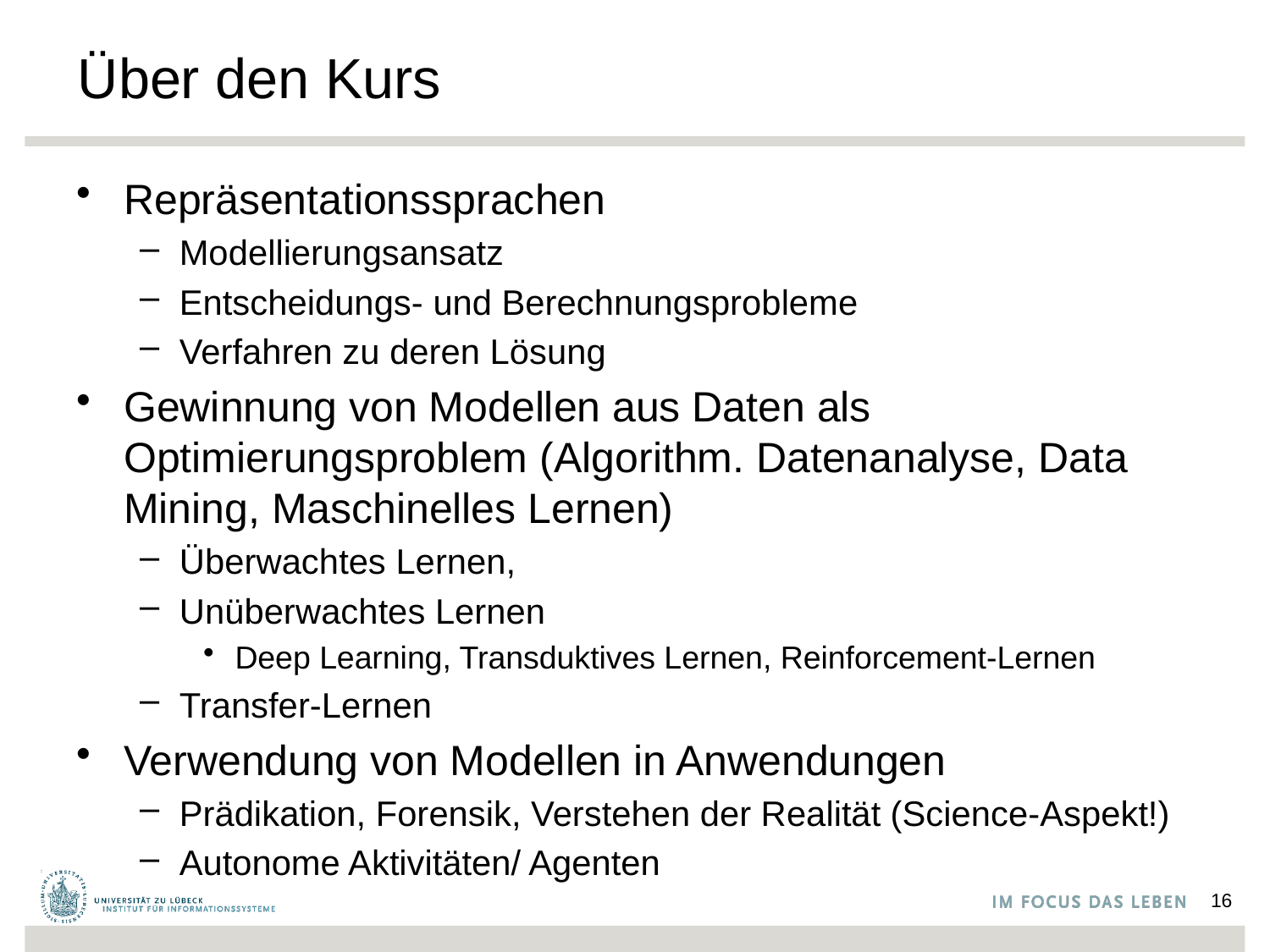

# Über den Kurs
Repräsentationssprachen
Modellierungsansatz
Entscheidungs- und Berechnungsprobleme
Verfahren zu deren Lösung
Gewinnung von Modellen aus Daten als Optimierungsproblem (Algorithm. Datenanalyse, Data Mining, Maschinelles Lernen)
Überwachtes Lernen,
Unüberwachtes Lernen
Deep Learning, Transduktives Lernen, Reinforcement-Lernen
Transfer-Lernen
Verwendung von Modellen in Anwendungen
Prädikation, Forensik, Verstehen der Realität (Science-Aspekt!)
Autonome Aktivitäten/ Agenten
16